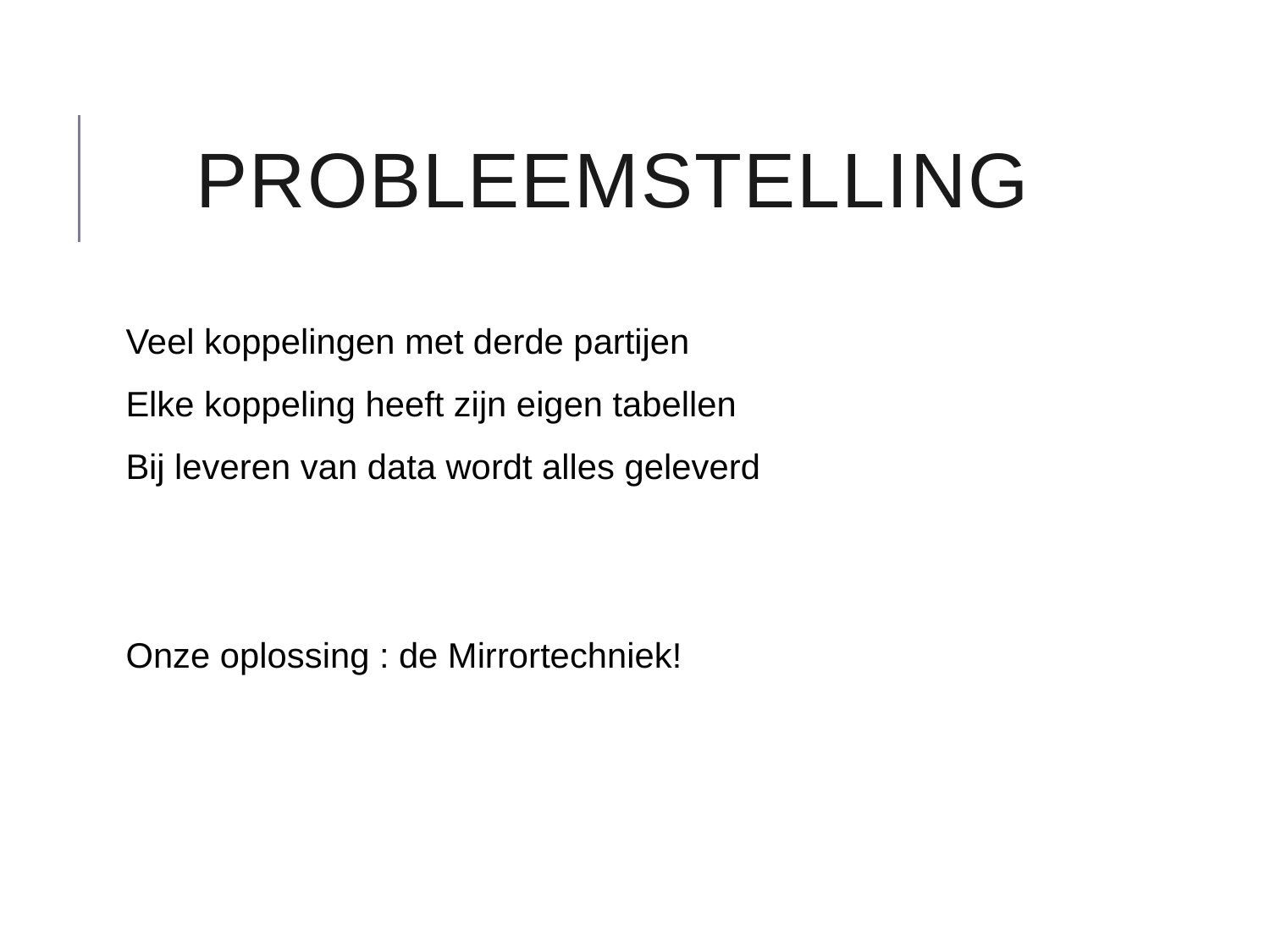

# Probleemstelling
Veel koppelingen met derde partijen
Elke koppeling heeft zijn eigen tabellen
Bij leveren van data wordt alles geleverd

Onze oplossing : de Mirrortechniek!